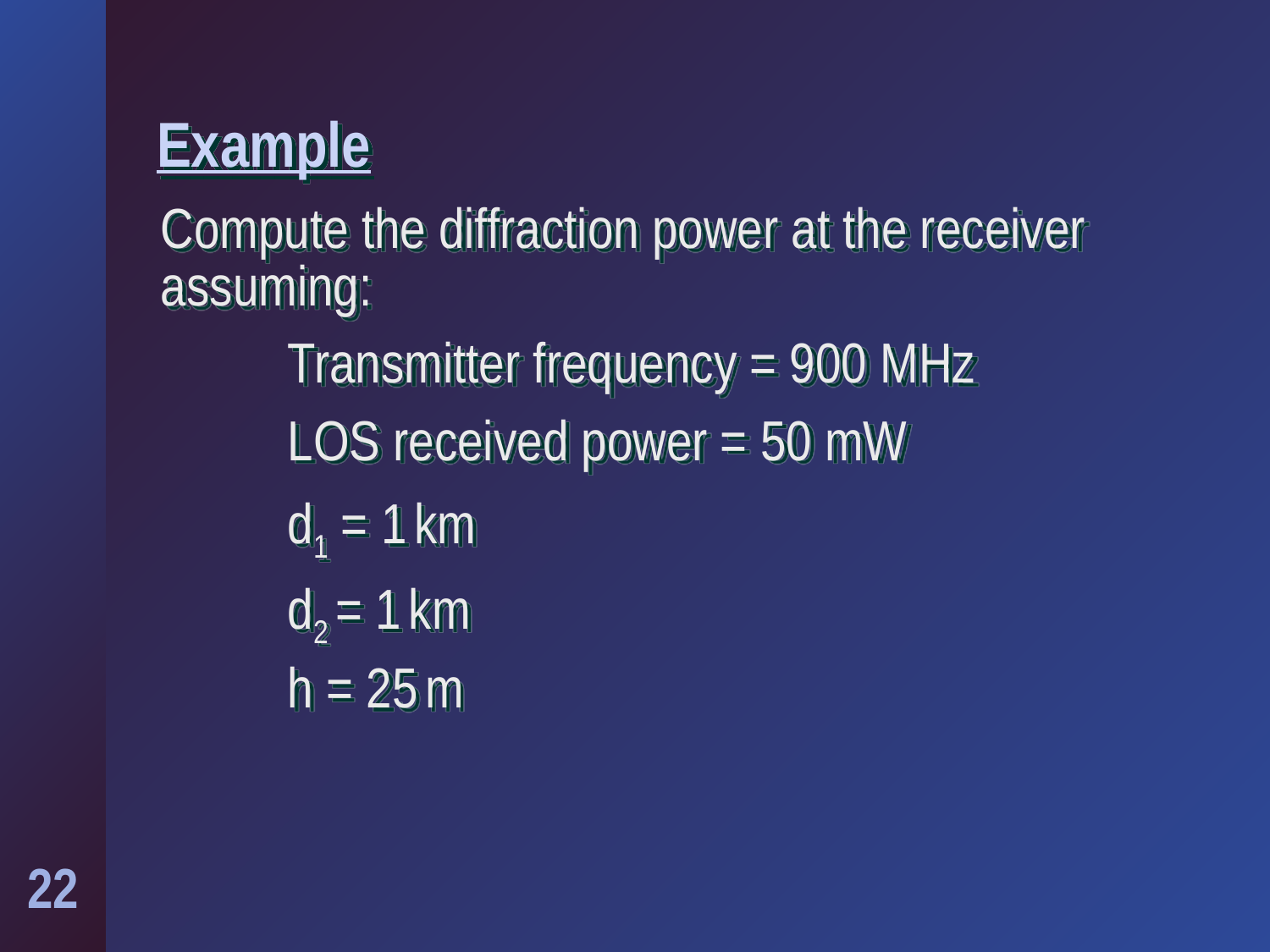

# Example
Compute the diffraction power at the receiver assuming:
	Transmitter frequency = 900 MHz
	LOS received power = 50 mW
	d1 = 1 km
	d2 = 1 km
	h = 25 m